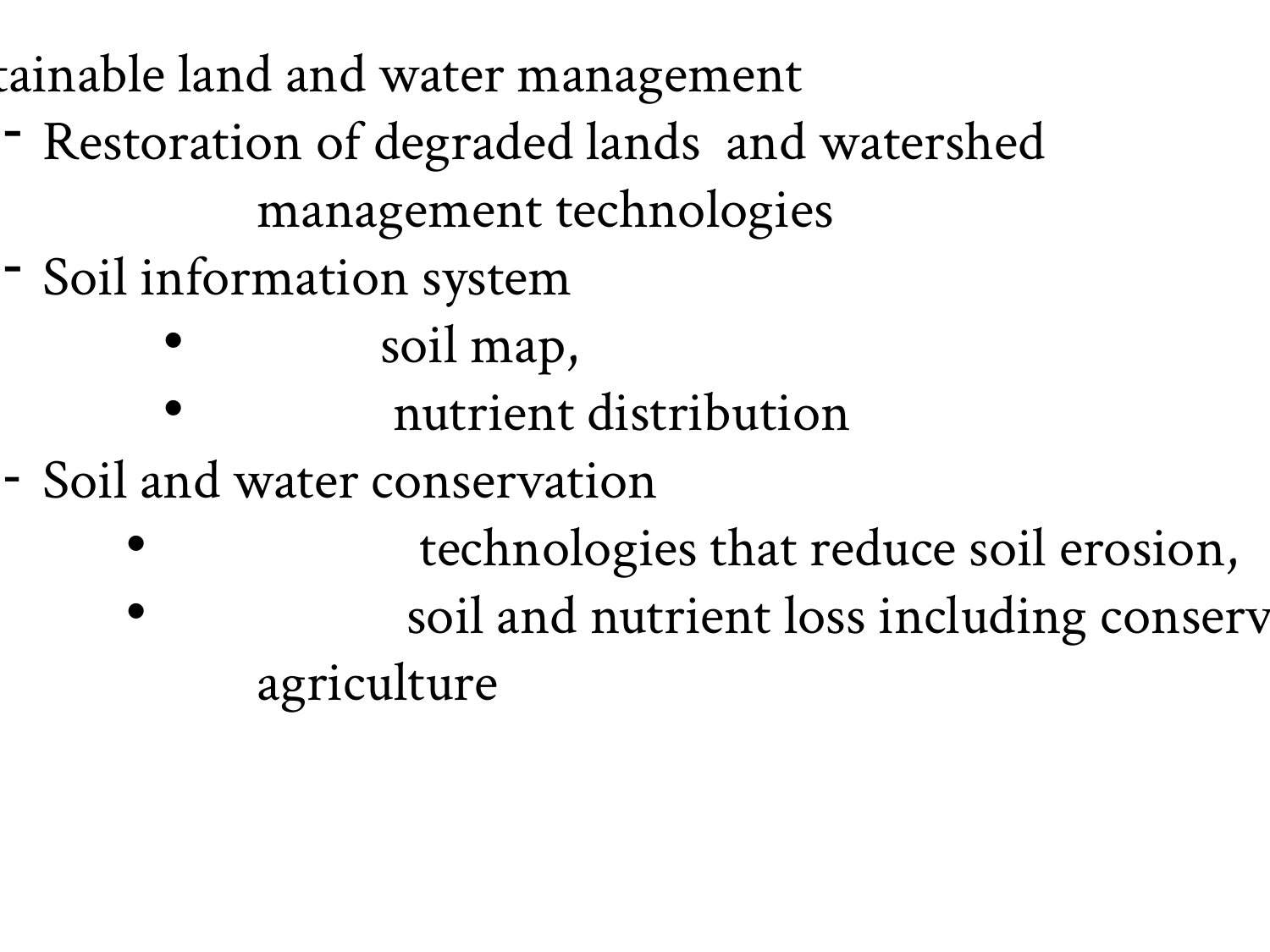

Sustainable land and water management
Restoration of degraded lands  and watershed
		management technologies
Soil information system
		soil map,
		 nutrient distribution
Soil and water conservation
		 technologies that reduce soil erosion,
		soil and nutrient loss including conservation
		agriculture